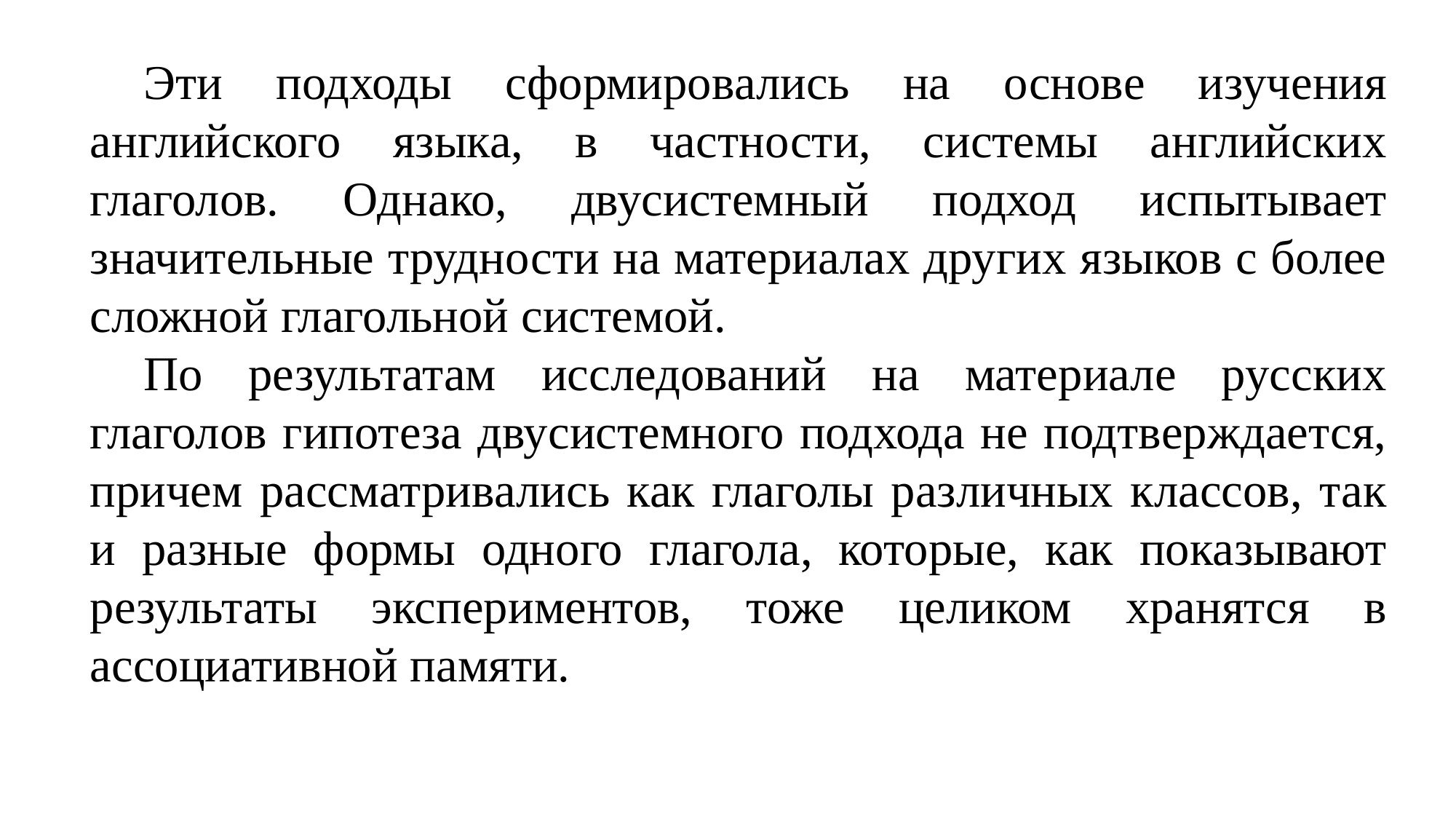

Эти подходы сформировались на основе изучения английского языка, в частности, системы английских глаголов. Однако, двусистемный подход испытывает значительные трудности на материалах других языков с более сложной глагольной системой.
По результатам исследований на материале русских глаголов гипотеза двусистемного подхода не подтверждается, причем рассматривались как глаголы различных классов, так и разные формы одного глагола, которые, как показывают результаты экспериментов, тоже целиком хранятся в ассоциативной памяти.